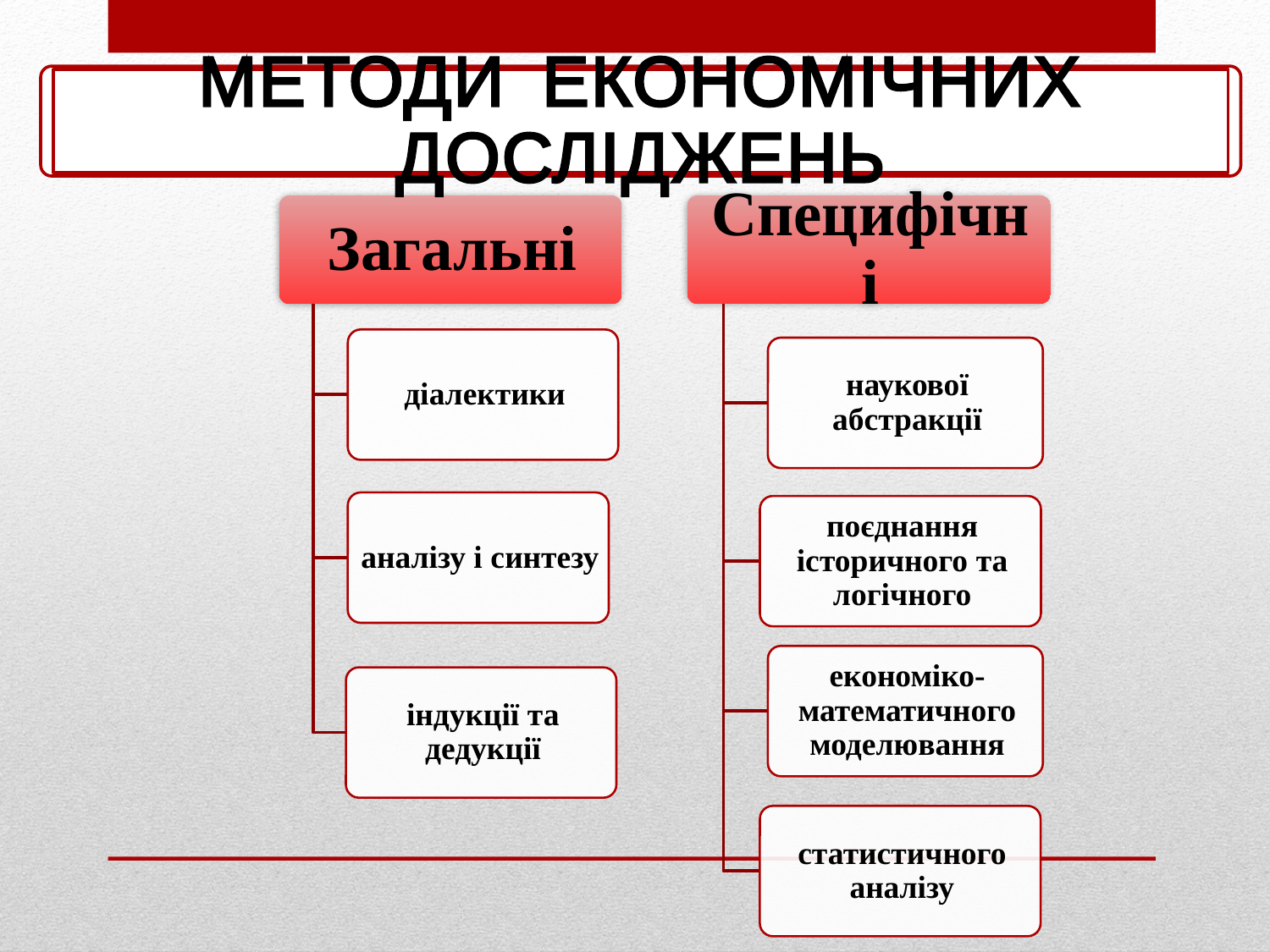

МЕТОДИ  ЕКОНОМІЧНИХ ДОСЛІДЖЕНЬ
Загальні
діалектики
аналізу і синтезу
індукції та дедукції
Специфічні
наукової абстракції
поєднання історичного та логічного
економіко-математичного моделювання
статистичного аналізу